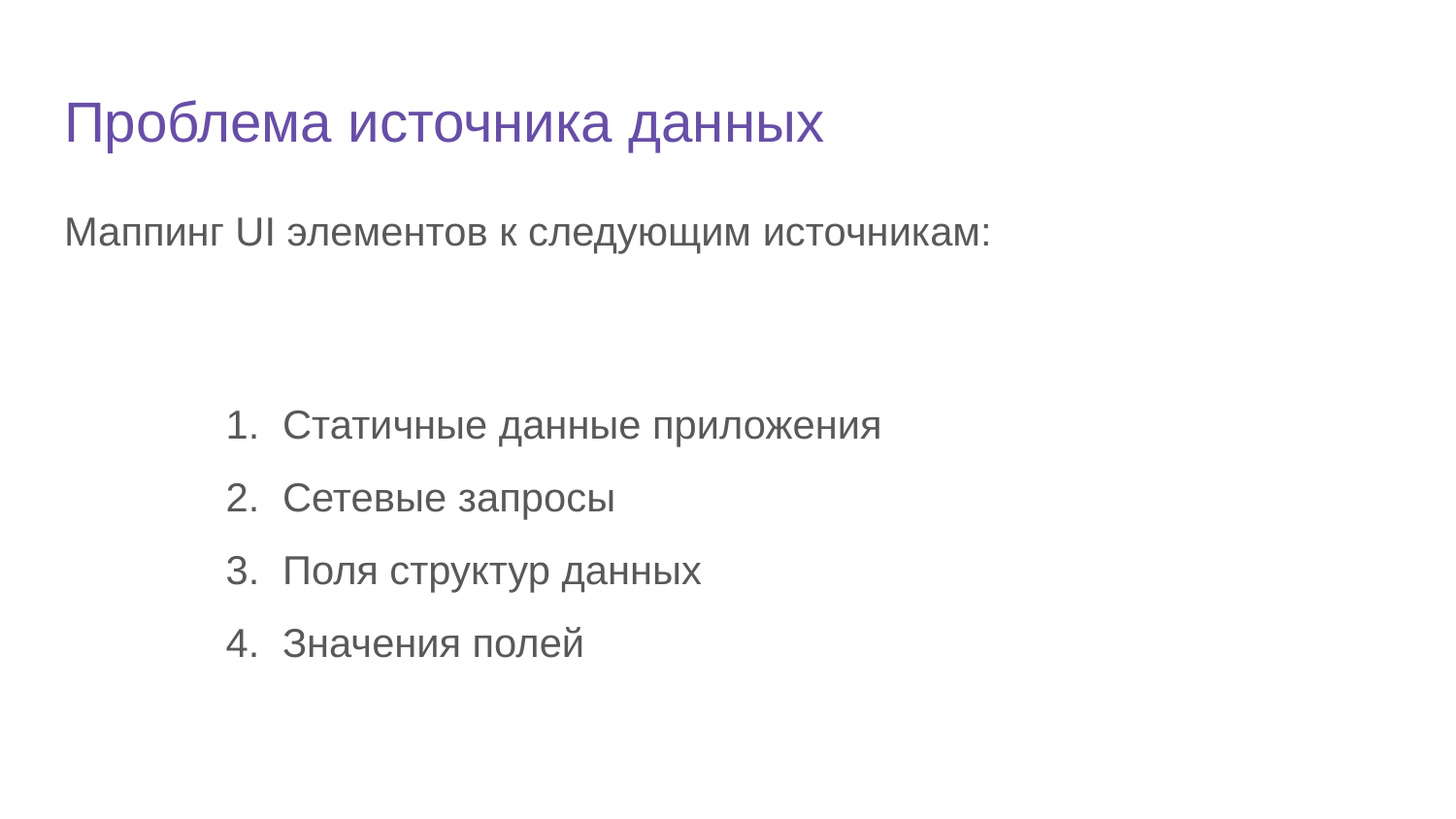

# Проблема источника данных
Маппинг UI элементов к следующим источникам:

Статичные данные приложения
Сетевые запросы
Поля структур данных
Значения полей